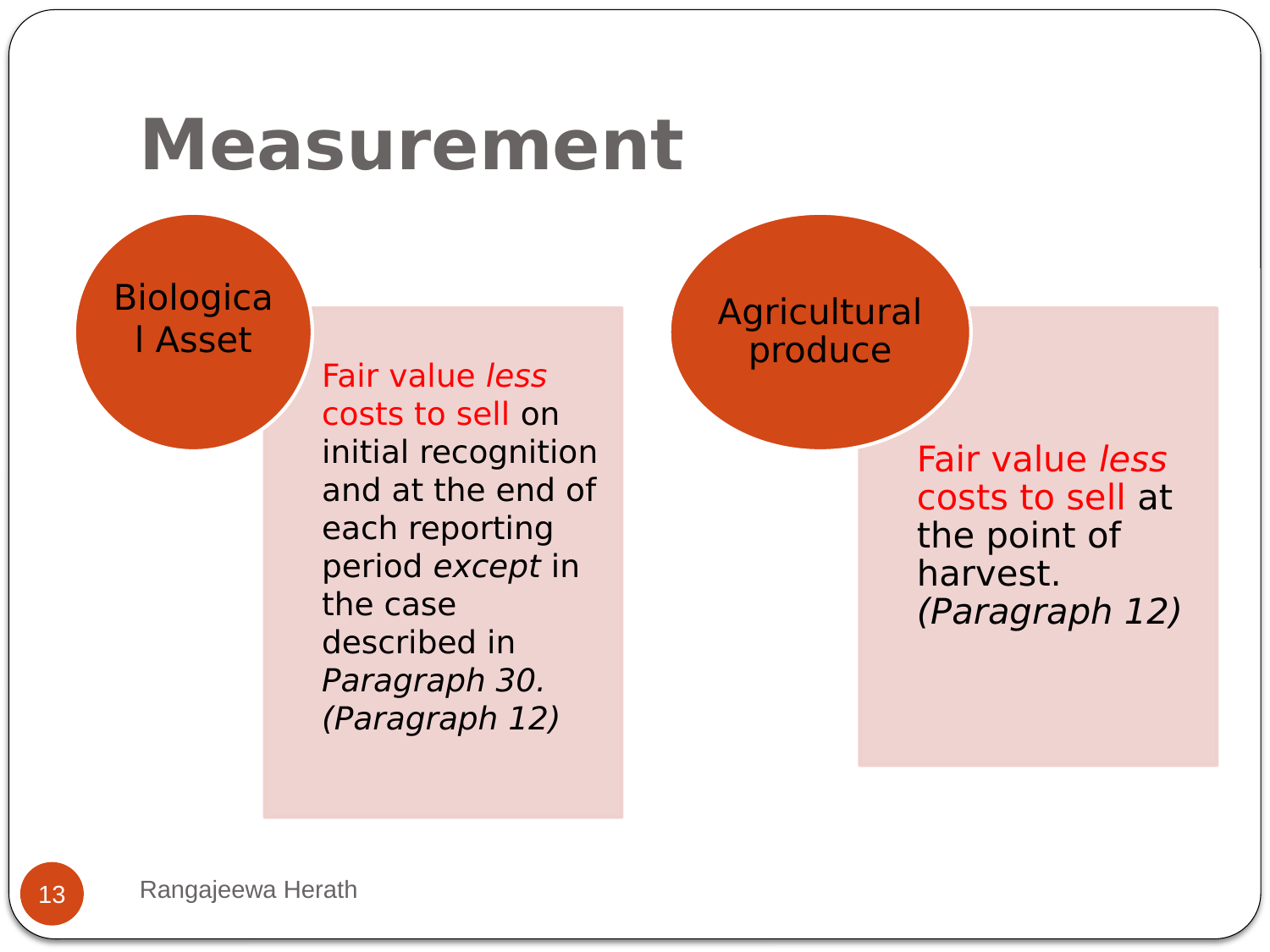

# Measurement
Fair value less costs to sell on initial recognition and at the end of each reporting period except in the case described in Paragraph 30. (Paragraph 12)

Biological Asset

Fair value less costs to sell at the point of harvest. (Paragraph 12)
Agricultural produce
Rangajeewa Herath
13